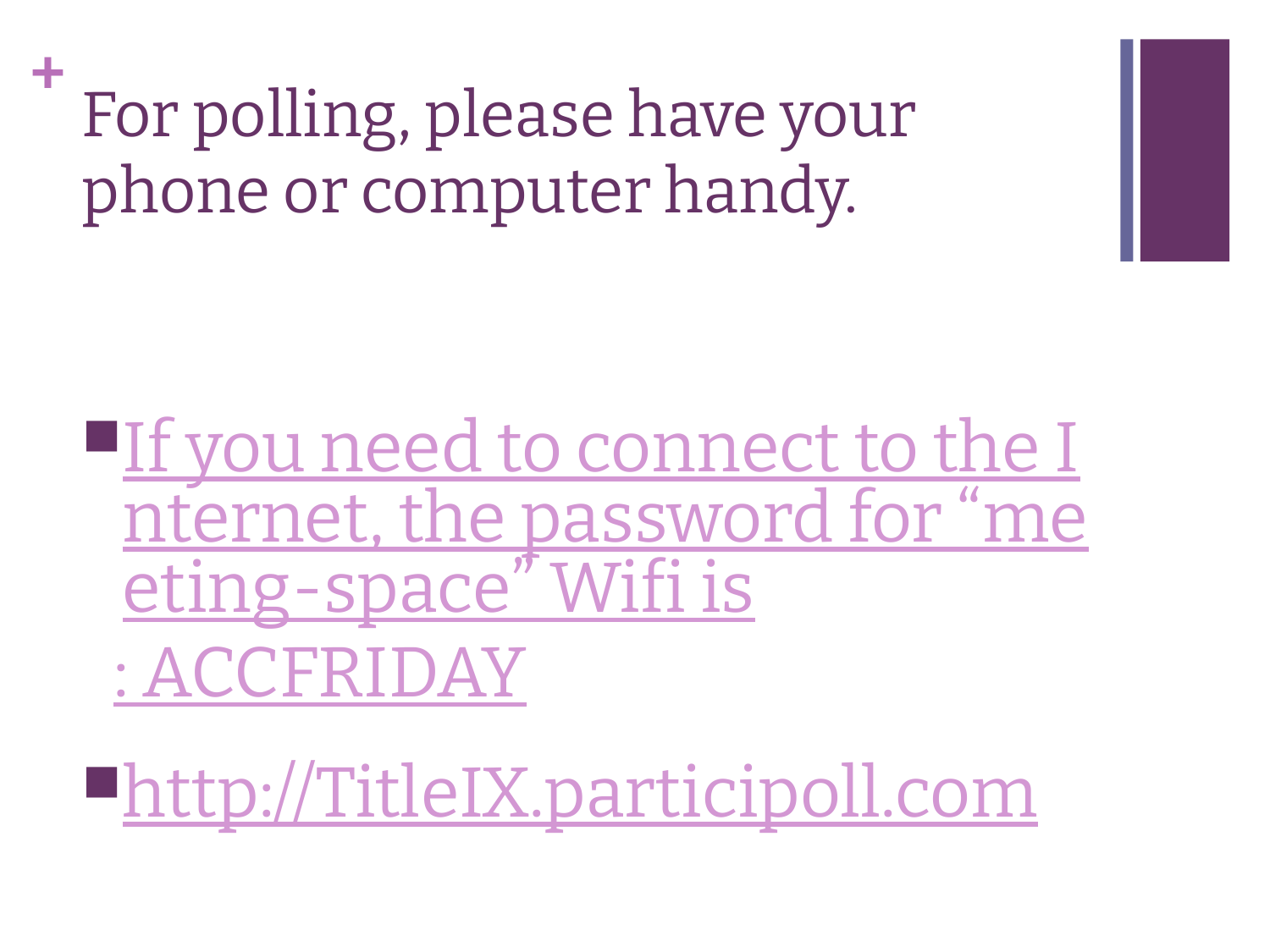

# For polling, please have your phone or computer handy.

If you need to connect to the Internet, the password for “meeting-space” Wifi is: ACCFRIDAY
http://TitleIX.participoll.com